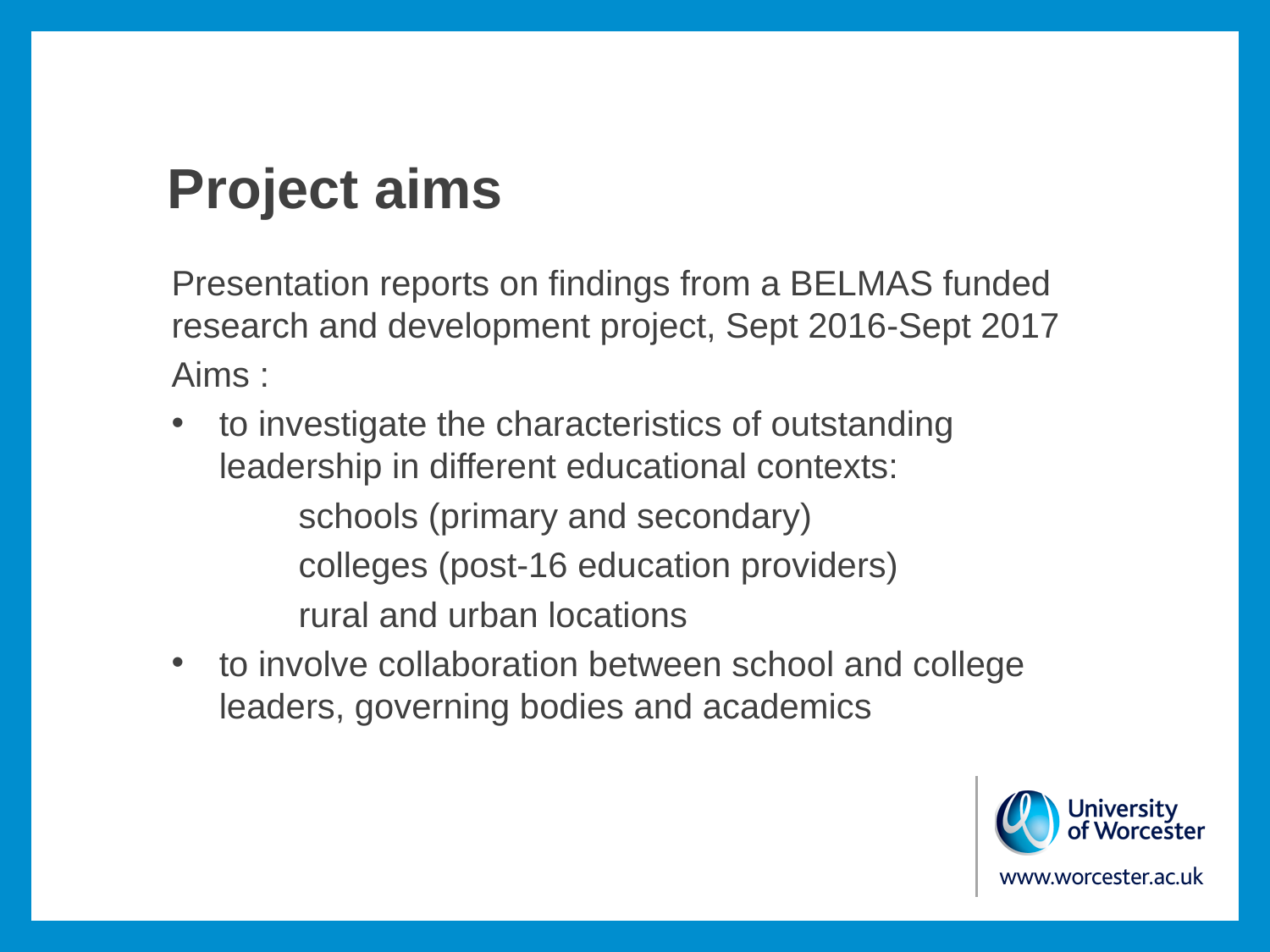

# Project aims
Presentation reports on findings from a BELMAS funded research and development project, Sept 2016-Sept 2017
Aims :
to investigate the characteristics of outstanding leadership in different educational contexts:
	schools (primary and secondary)
	colleges (post-16 education providers)
	rural and urban locations
to involve collaboration between school and college leaders, governing bodies and academics